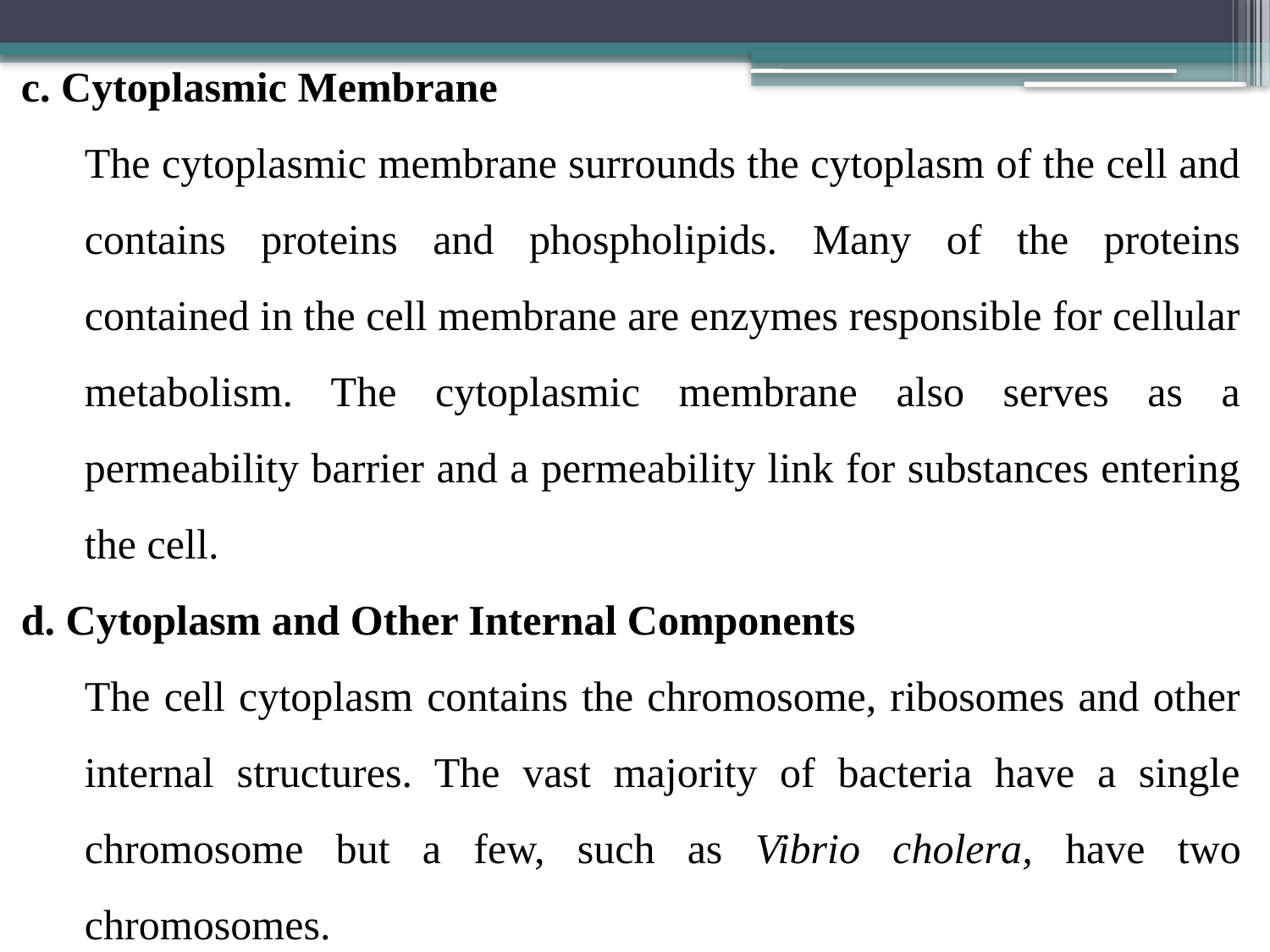

c. Cytoplasmic Membrane
The cytoplasmic membrane surrounds the cytoplasm of the cell and contains proteins and phospholipids. Many of the proteins contained in the cell membrane are enzymes responsible for cellular metabolism. The cytoplasmic membrane also serves as a permeability barrier and a permeability link for substances entering the cell.
d. Cytoplasm and Other Internal Components
The cell cytoplasm contains the chromosome, ribosomes and other internal structures. The vast majority of bacteria have a single chromosome but a few, such as Vibrio cholera, have two chromosomes.